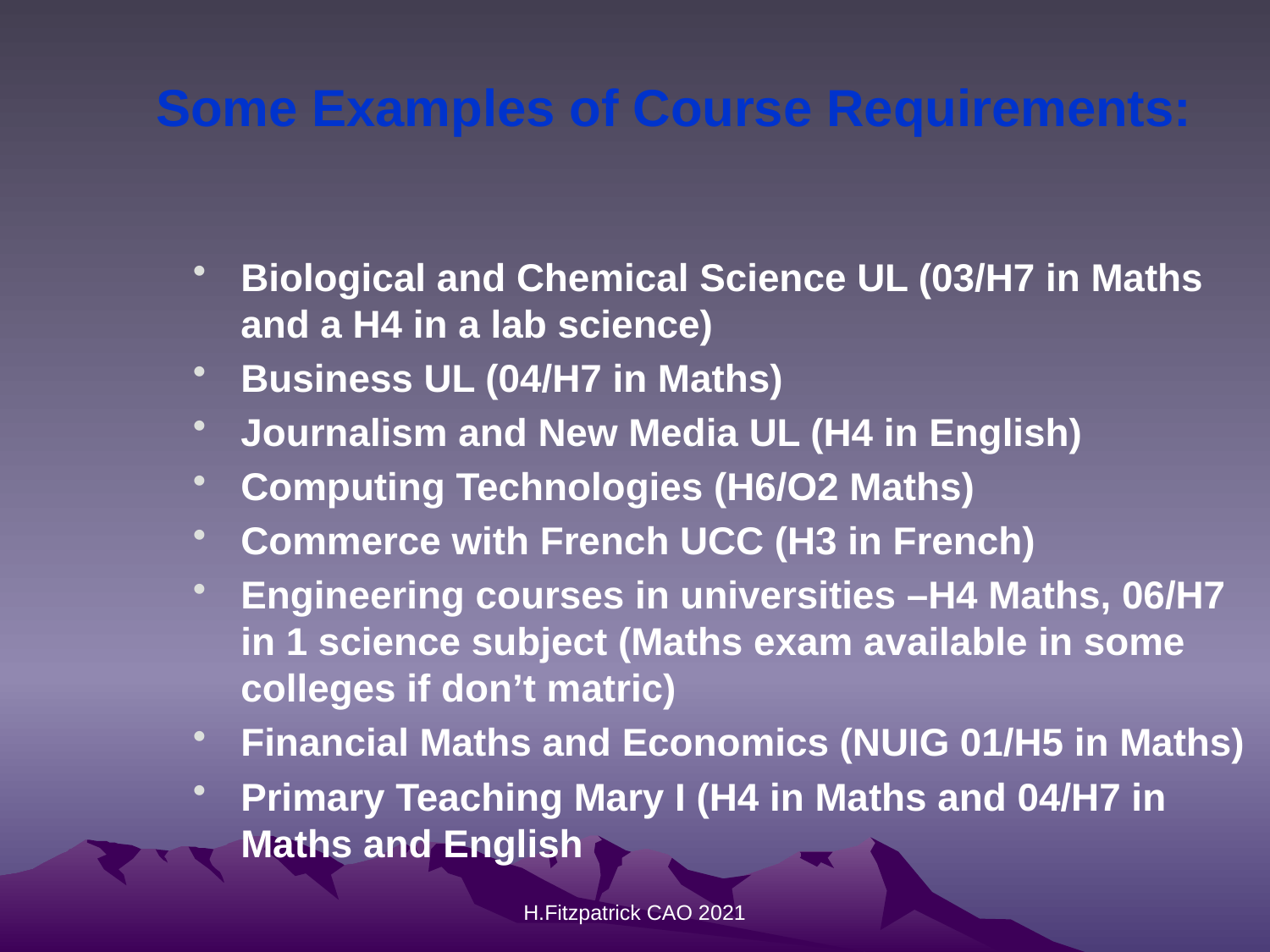

Some Examples of Course Requirements:
Biological and Chemical Science UL (03/H7 in Maths and a H4 in a lab science)
Business UL (04/H7 in Maths)
Journalism and New Media UL (H4 in English)
Computing Technologies (H6/O2 Maths)
Commerce with French UCC (H3 in French)
Engineering courses in universities –H4 Maths, 06/H7 in 1 science subject (Maths exam available in some colleges if don’t matric)
Financial Maths and Economics (NUIG 01/H5 in Maths)
Primary Teaching Mary I (H4 in Maths and 04/H7 in Maths and English
H.Fitzpatrick CAO 2021